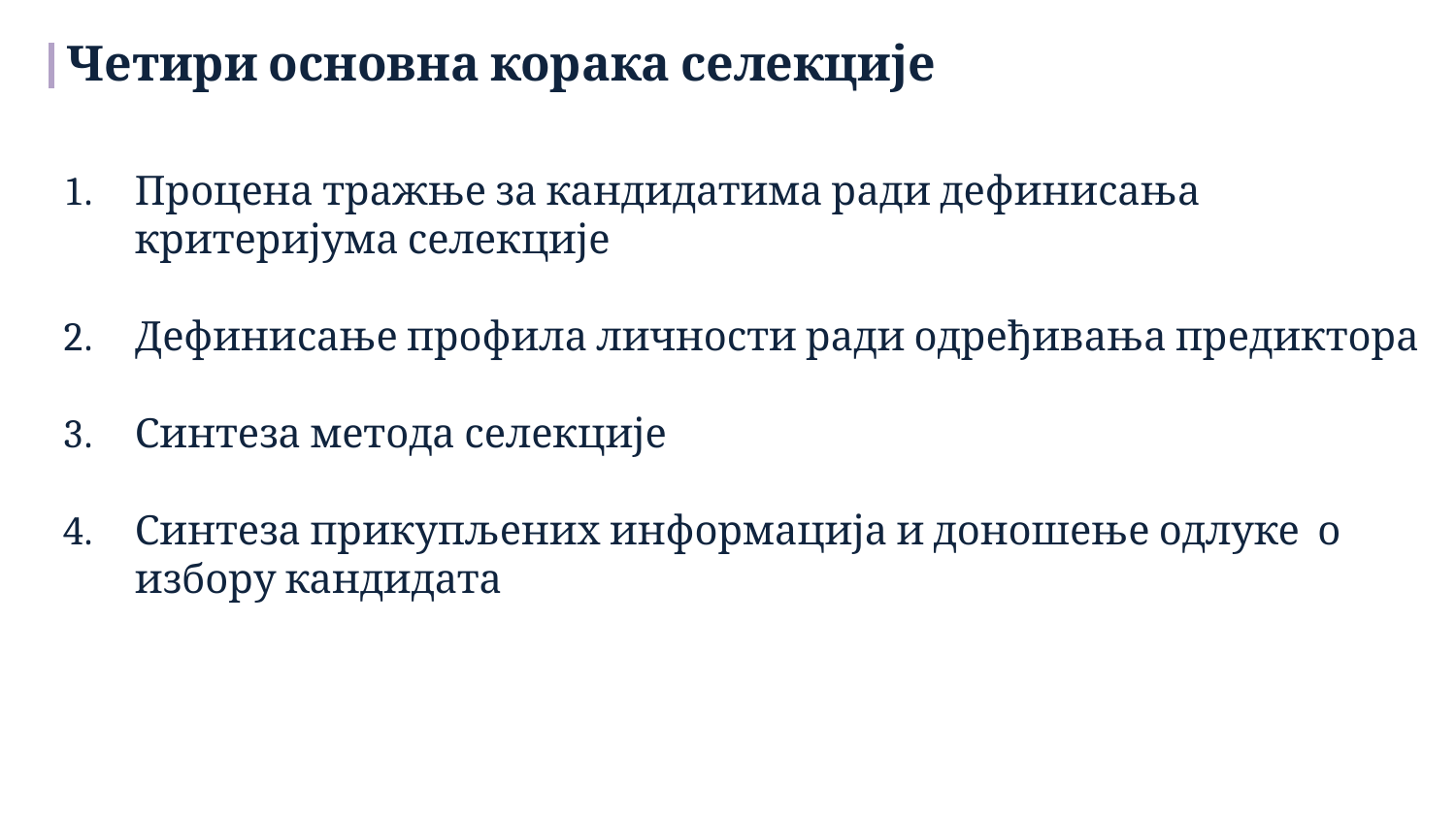

Четири основна корака селекције

Процена тражње за кандидатима ради дефинисања критеријума селекције

Дефинисање профила личности ради одређивања предиктора

Синтеза метода селекције

Синтеза прикупљених информација и доношење одлуке  о избору кандидата